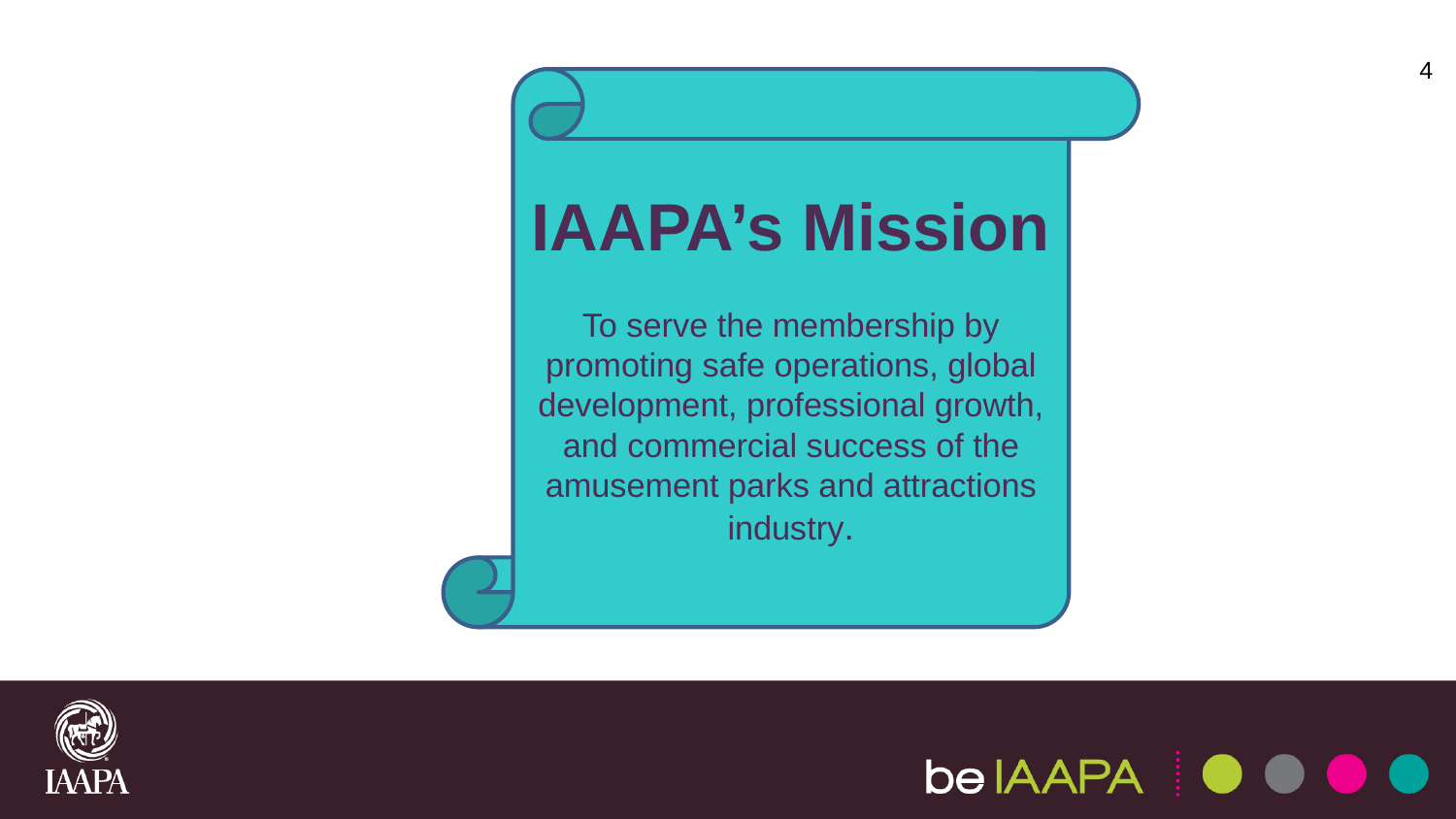

4
IAAPA’s Mission

To serve the membership by promoting safe operations, global development, professional growth, and commercial success of the amusement parks and attractions industry.